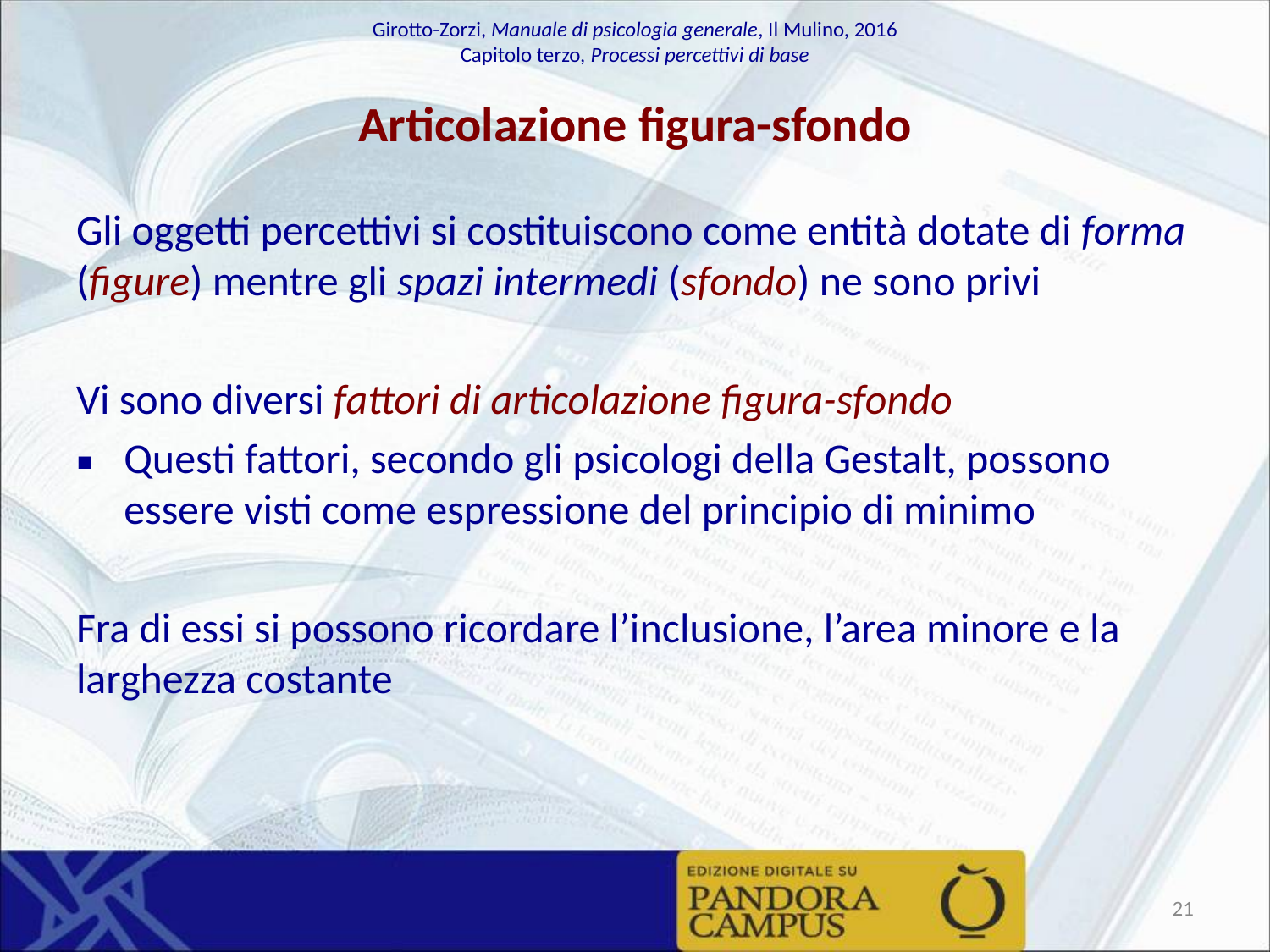

# Articolazione figura-sfondo
Gli oggetti percettivi si costituiscono come entità dotate di forma (figure) mentre gli spazi intermedi (sfondo) ne sono privi

Vi sono diversi fattori di articolazione figura-sfondo
Questi fattori, secondo gli psicologi della Gestalt, possono essere visti come espressione del principio di minimo

Fra di essi si possono ricordare l’inclusione, l’area minore e la larghezza costante

21